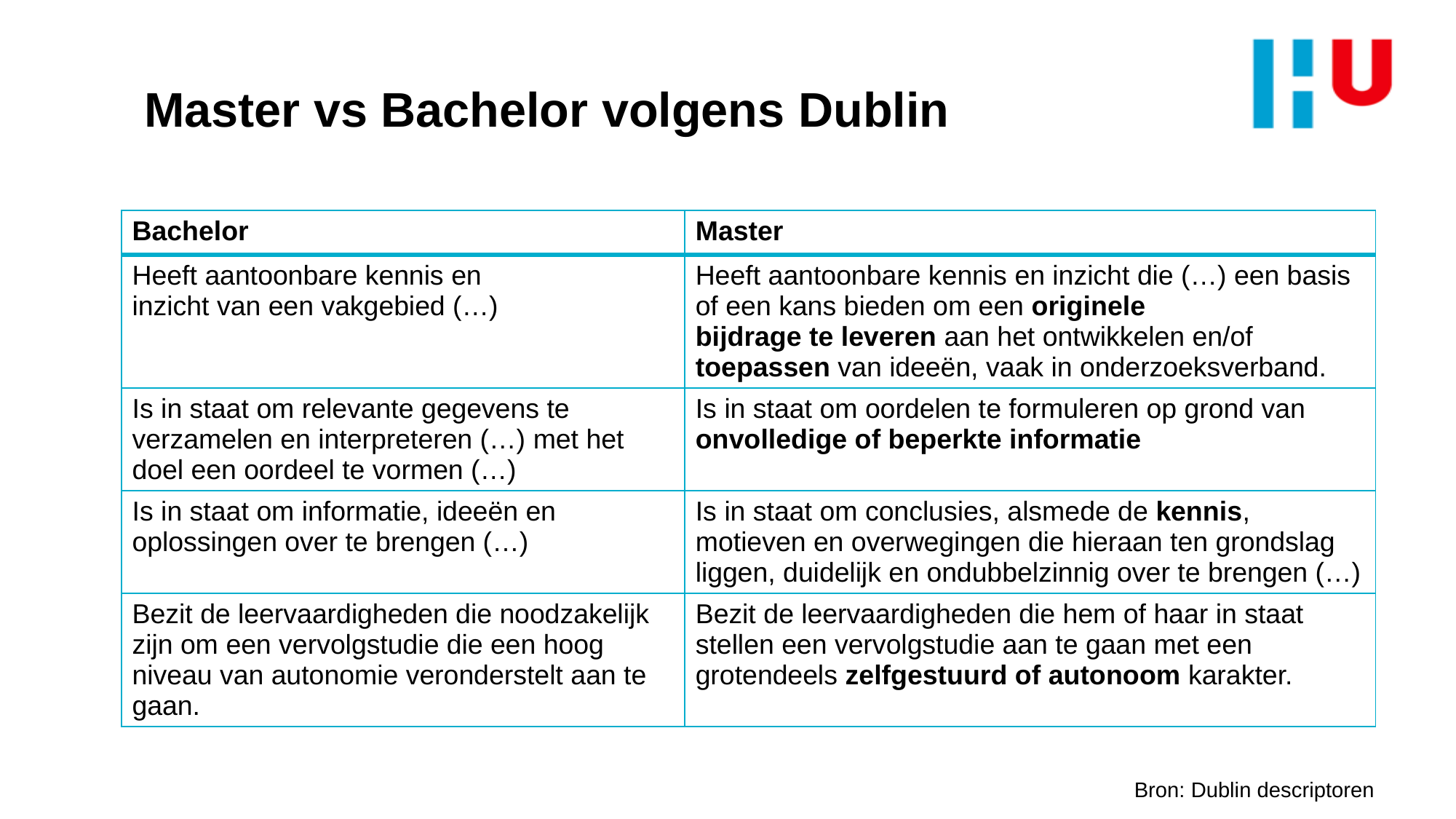

# Master vs Bachelor volgens Dublin
| Bachelor | Master |
| --- | --- |
| Heeft aantoonbare kennis en inzicht van een vakgebied (…) | Heeft aantoonbare kennis en inzicht die (…) een basis of een kans bieden om een originele bijdrage te leveren aan het ontwikkelen en/of toepassen van ideeën, vaak in onderzoeksverband. |
| Is in staat om relevante gegevens te verzamelen en interpreteren (…) met het doel een oordeel te vormen (…) | Is in staat om oordelen te formuleren op grond van onvolledige of beperkte informatie |
| Is in staat om informatie, ideeën en oplossingen over te brengen (…) | Is in staat om conclusies, alsmede de kennis, motieven en overwegingen die hieraan ten grondslag liggen, duidelijk en ondubbelzinnig over te brengen (…) |
| Bezit de leervaardigheden die noodzakelijk zijn om een vervolgstudie die een hoog niveau van autonomie veronderstelt aan te gaan. | Bezit de leervaardigheden die hem of haar in staat stellen een vervolgstudie aan te gaan met een grotendeels zelfgestuurd of autonoom karakter. |
Bron: Dublin descriptoren